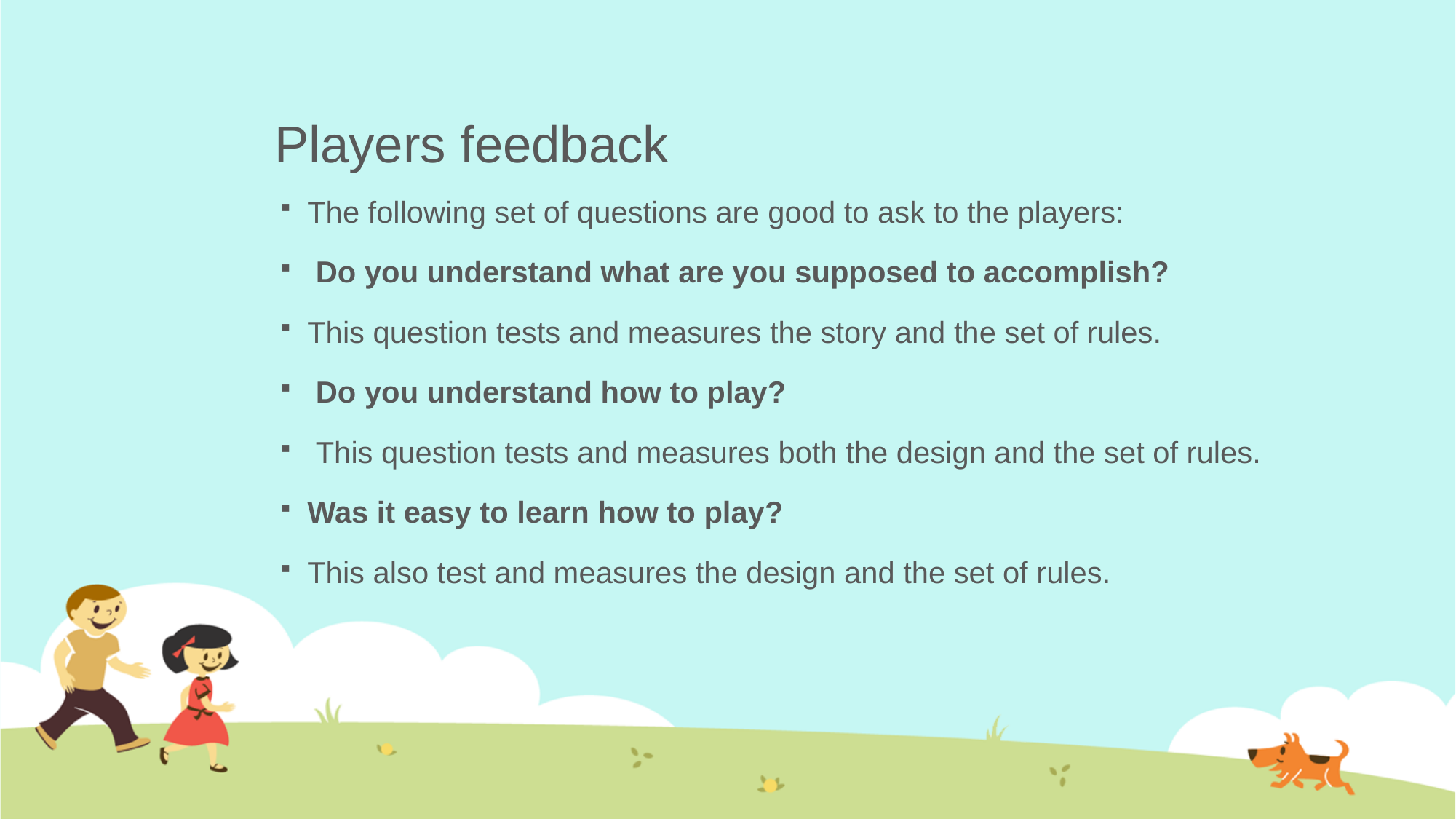

# Players feedback
The following set of questions are good to ask to the players:
 Do you understand what are you supposed to accomplish?
This question tests and measures the story and the set of rules.
 Do you understand how to play?
 This question tests and measures both the design and the set of rules.
Was it easy to learn how to play?
This also test and measures the design and the set of rules.